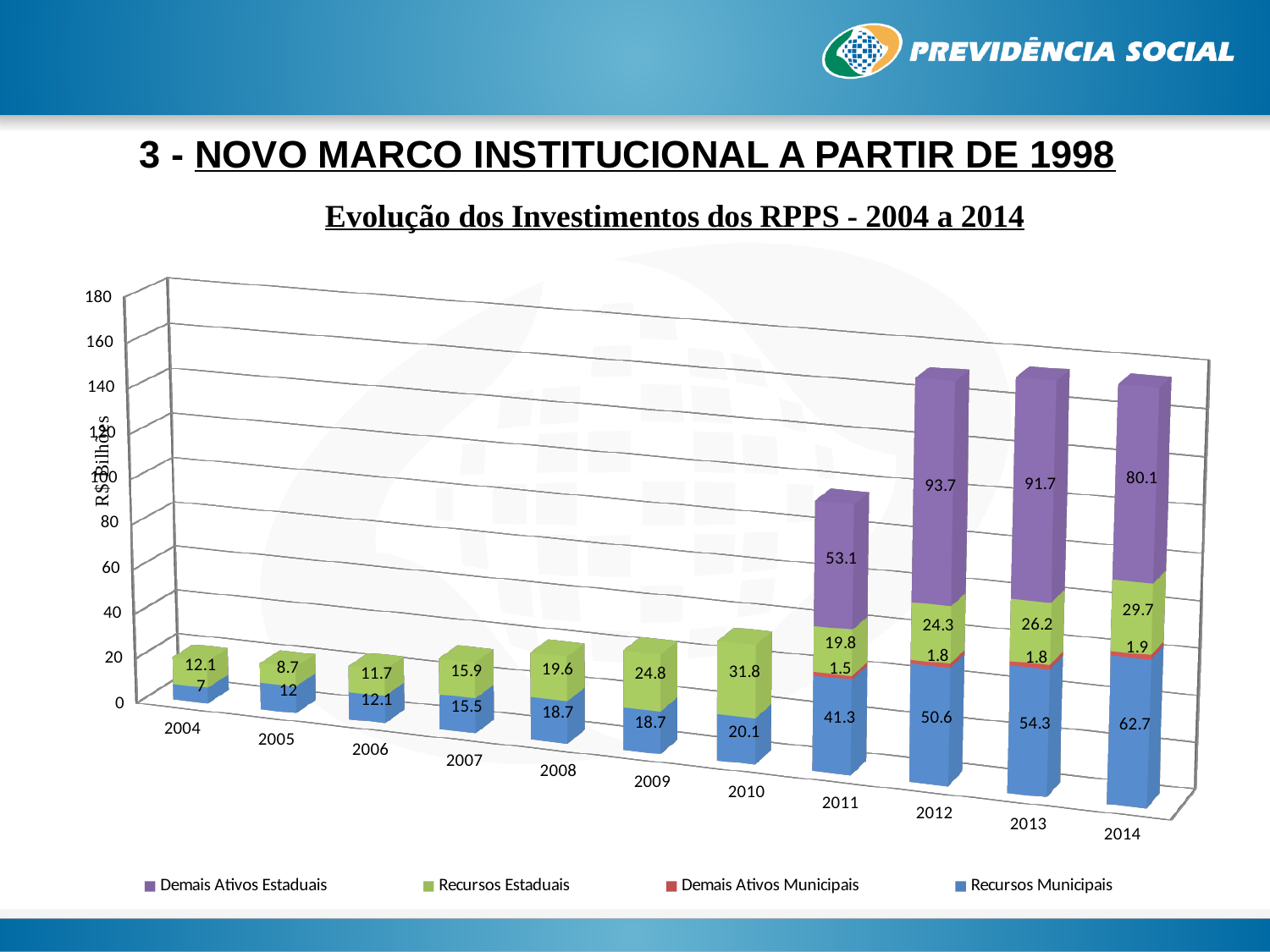

# 3 - NOVO MARCO INSTITUCIONAL A PARTIR DE 1998

[unsupported chart]